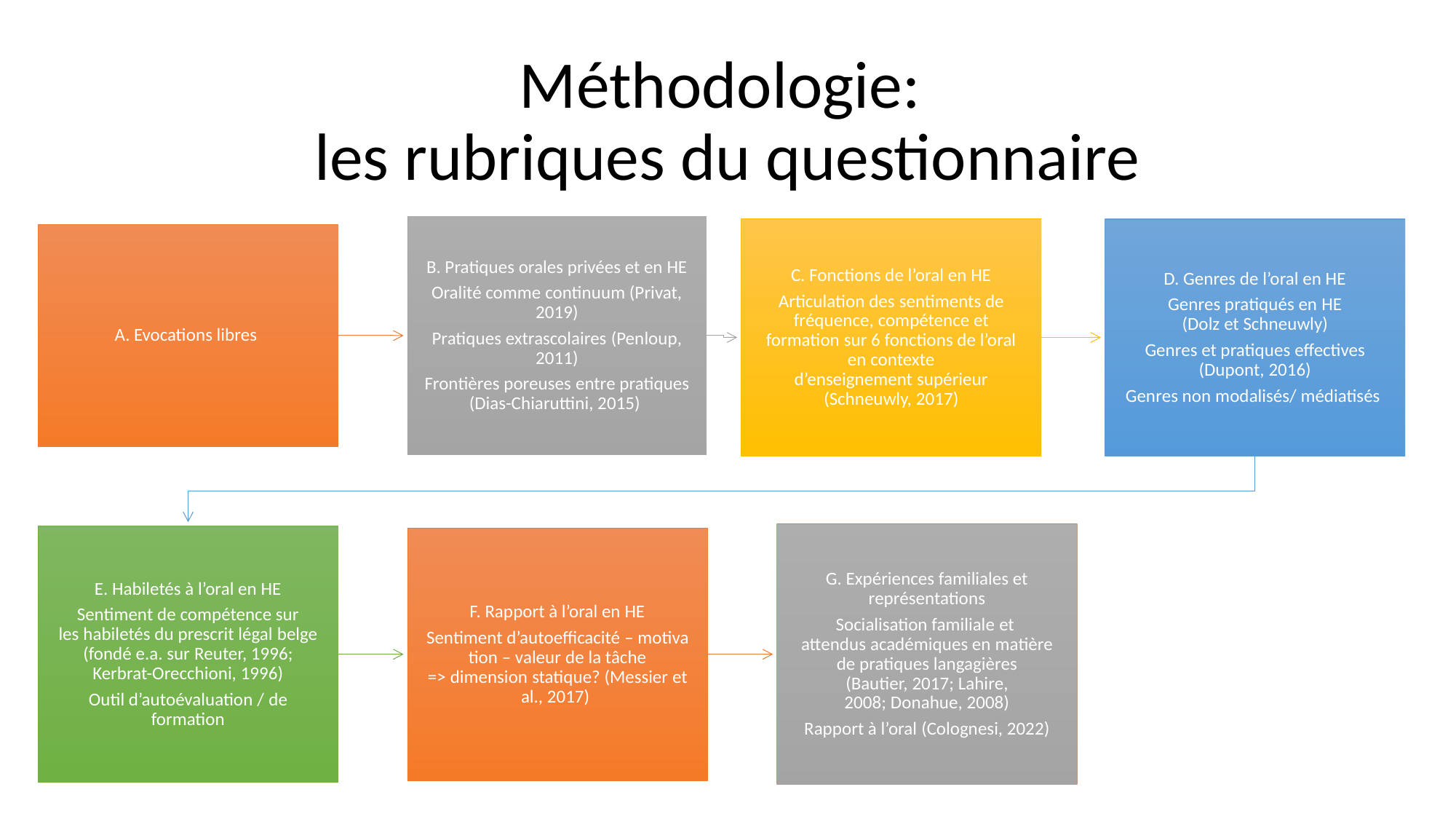

# Méthodologie: les rubriques du questionnaire

A. Evocations libres

B. Pratiques orales privées et en HE
Oralité comme continuum (Privat, 2019)​
Pratiques extrascolaires (Penloup, 2011)​
Frontières poreuses entre pratiques (Dias-Chiaruttini, 2015)​

C. Fonctions de l’oral en HE
Articulation des sentiments de fréquence, compétence et formation sur 6 fonctions de l’oral en contexte d’enseignement supérieur (Schneuwly, 2017)​

D. Genres de l’oral en HE
Genres pratiqués en HE (Dolz et Schneuwly)​
Genres et pratiques effectives (Dupont, 2016)​
Genres non modalisés/ médiatisés ​

E. Habiletés à l’oral en HE
Sentiment de compétence sur les habiletés du prescrit légal belge (fondé e.a. sur Reuter, 1996; Kerbrat-Orecchioni, 1996)​
Outil d’autoévaluation / de formation​

F. Rapport à l’oral en HE
Sentiment d’autoefficacité – motivation – valeur de la tâche => dimension statique? (Messier et al., 2017)​
G. Expériences familiales et représentations
Socialisation familiale et  attendus académiques en matière de pratiques langagières (Bautier, 2017; Lahire, 2008; Donahue, 2008)​
Rapport à l’oral (Colognesi, 2022)​